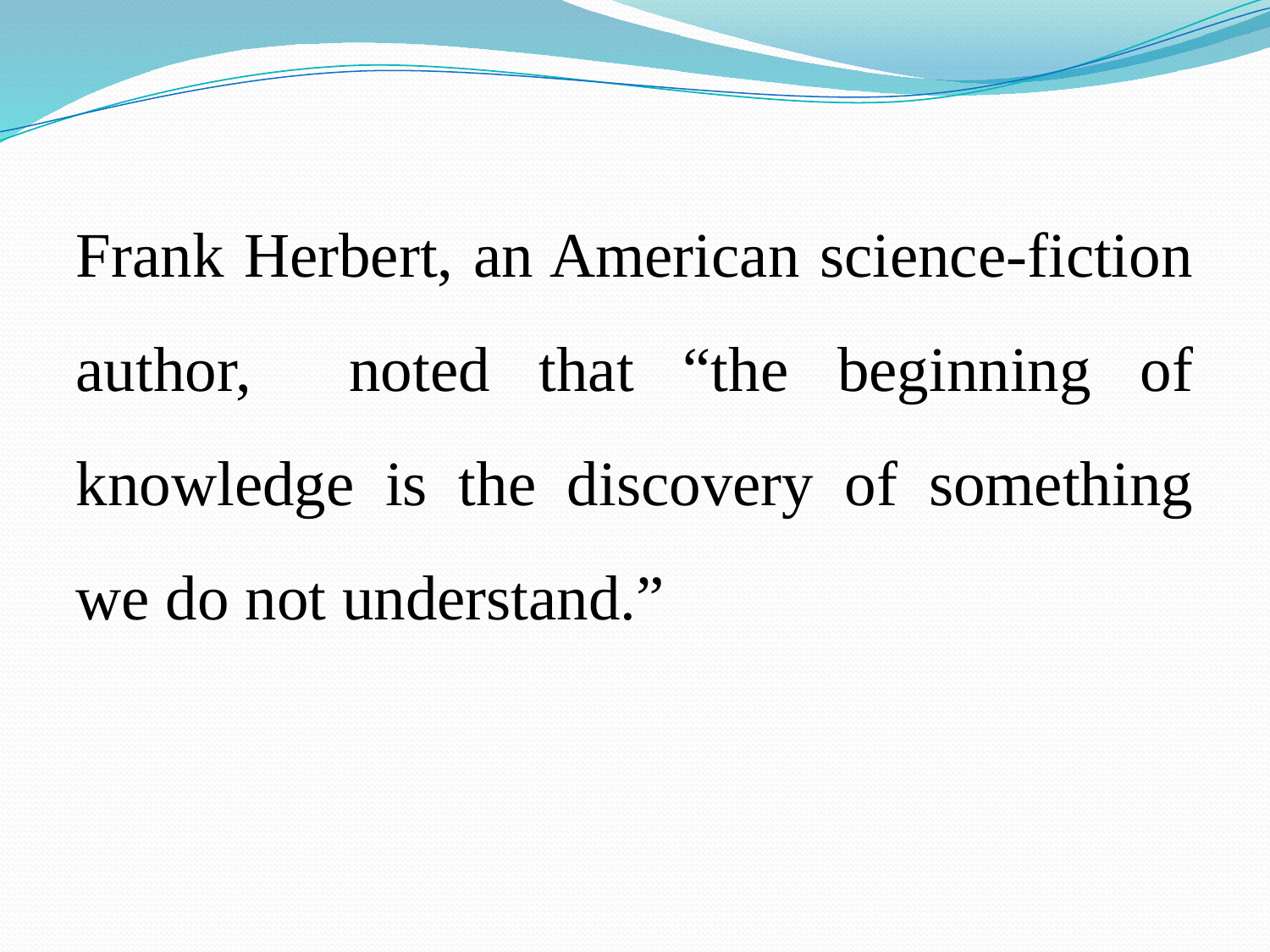

Frank Herbert, an American science-fiction author,  noted that “the beginning of knowledge is the discovery of something we do not understand.”